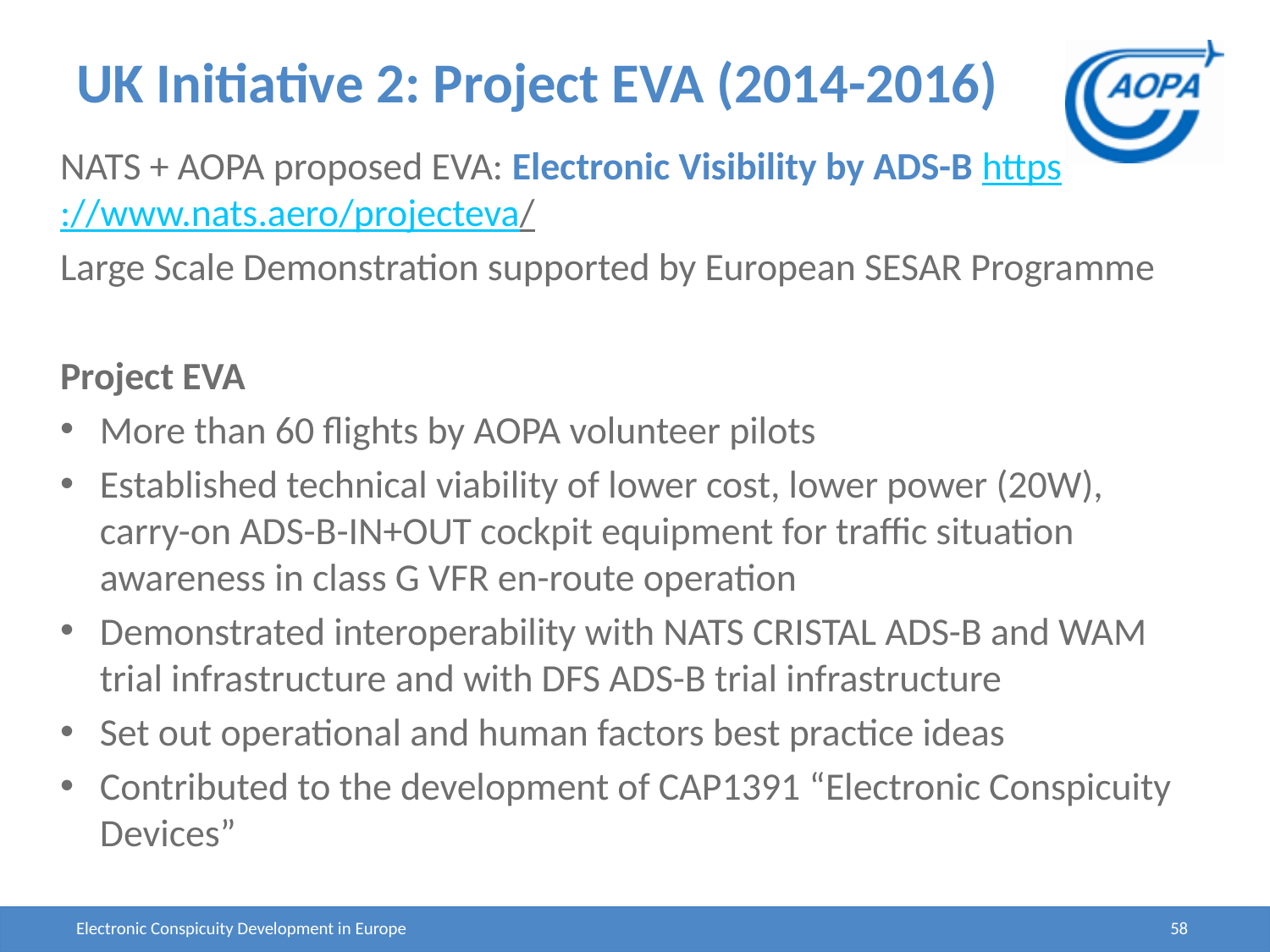

# UK Initiative 2: Project EVA (2014-2016)
NATS + AOPA proposed EVA: Electronic Visibility by ADS-B https://www.nats.aero/projecteva/
Large Scale Demonstration supported by European SESAR Programme

Project EVA
More than 60 flights by AOPA volunteer pilots
Established technical viability of lower cost, lower power (20W), carry-on ADS-B-IN+OUT cockpit equipment for traffic situation awareness in class G VFR en-route operation
Demonstrated interoperability with NATS CRISTAL ADS-B and WAM trial infrastructure and with DFS ADS-B trial infrastructure
Set out operational and human factors best practice ideas
Contributed to the development of CAP1391 “Electronic Conspicuity Devices”

Electronic Conspicuity Development in Europe
58